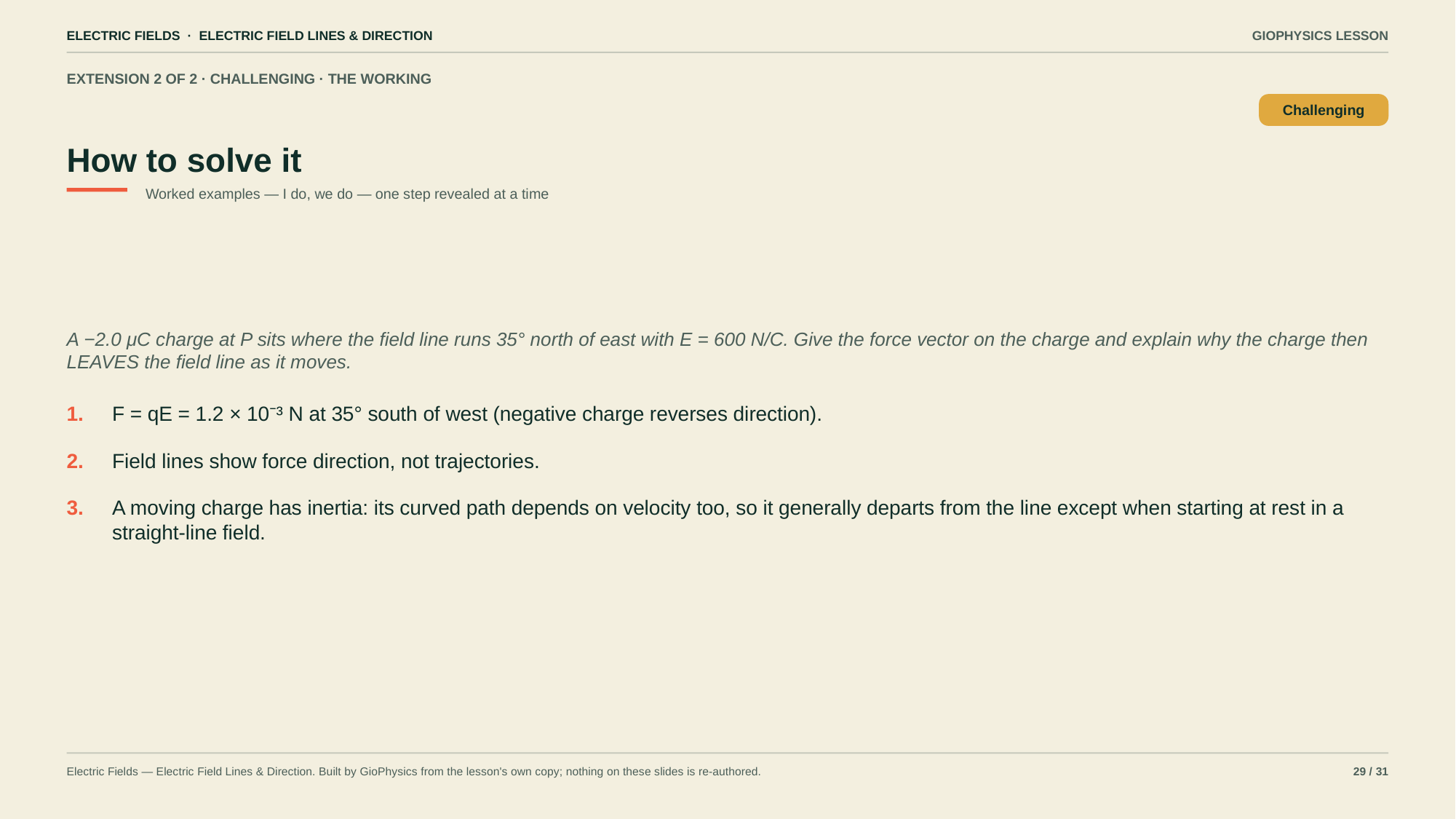

ELECTRIC FIELDS  ·  ELECTRIC FIELD LINES & DIRECTION
GIOPHYSICS LESSON

EXTENSION 2 OF 2 · CHALLENGING · THE WORKING
How to solve it

Challenging
Worked examples — I do, we do — one step revealed at a time

A −2.0 μC charge at P sits where the field line runs 35° north of east with E = 600 N/C. Give the force vector on the charge and explain why the charge then LEAVES the field line as it moves.
1.
F = qE = 1.2 × 10⁻³ N at 35° south of west (negative charge reverses direction).
2.
Field lines show force direction, not trajectories.
3.
A moving charge has inertia: its curved path depends on velocity too, so it generally departs from the line except when starting at rest in a straight-line field.

Electric Fields — Electric Field Lines & Direction. Built by GioPhysics from the lesson's own copy; nothing on these slides is re-authored.
29 / 31